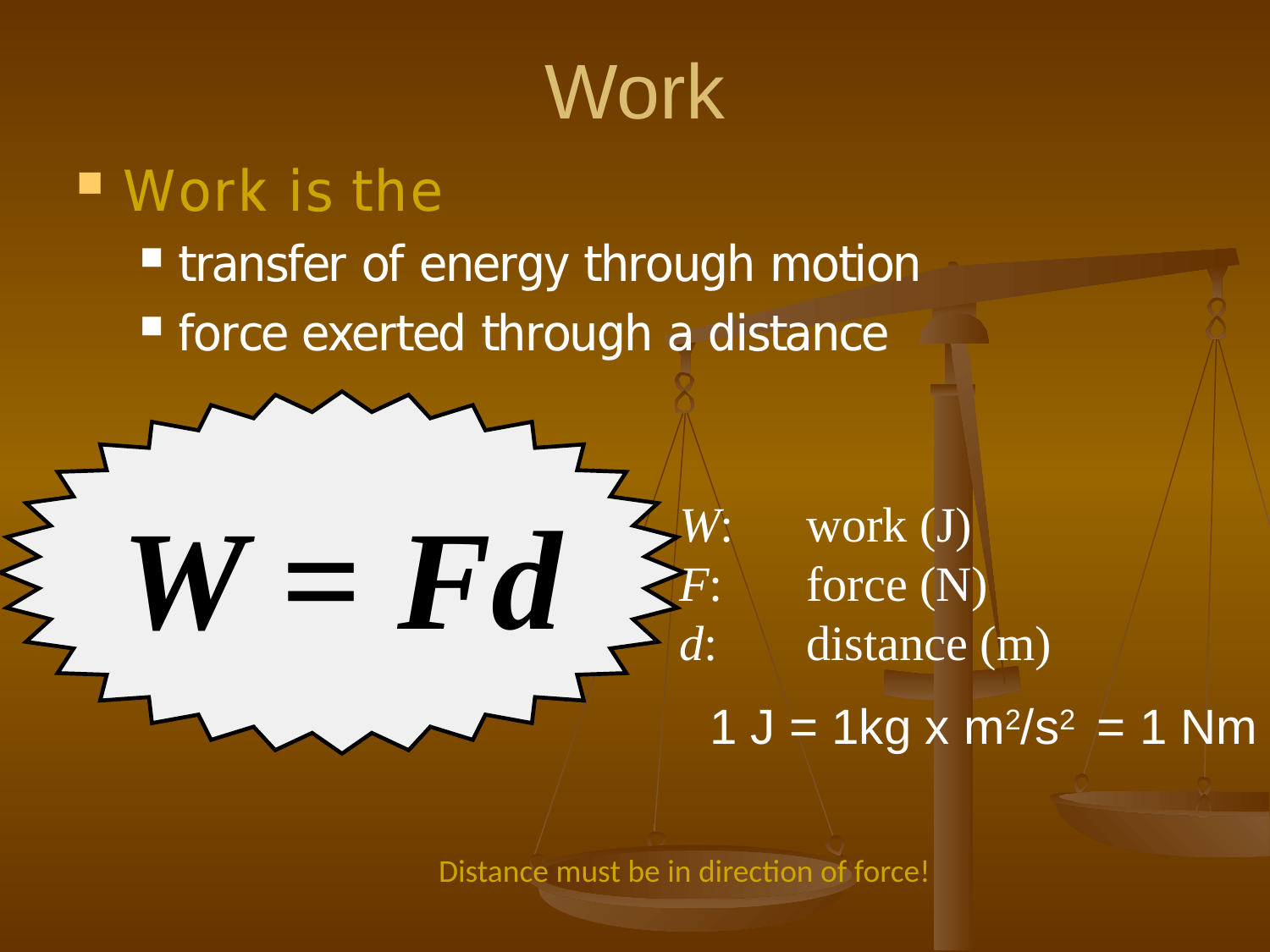

# Work
Work is the
transfer of energy through motion
force exerted through a distance

W = Fd
W:	work (J)
F:	force (N)
d:	distance (m)
1 J = 1kg x m2/s2  = 1 Nm

Distance must be in direction of force!